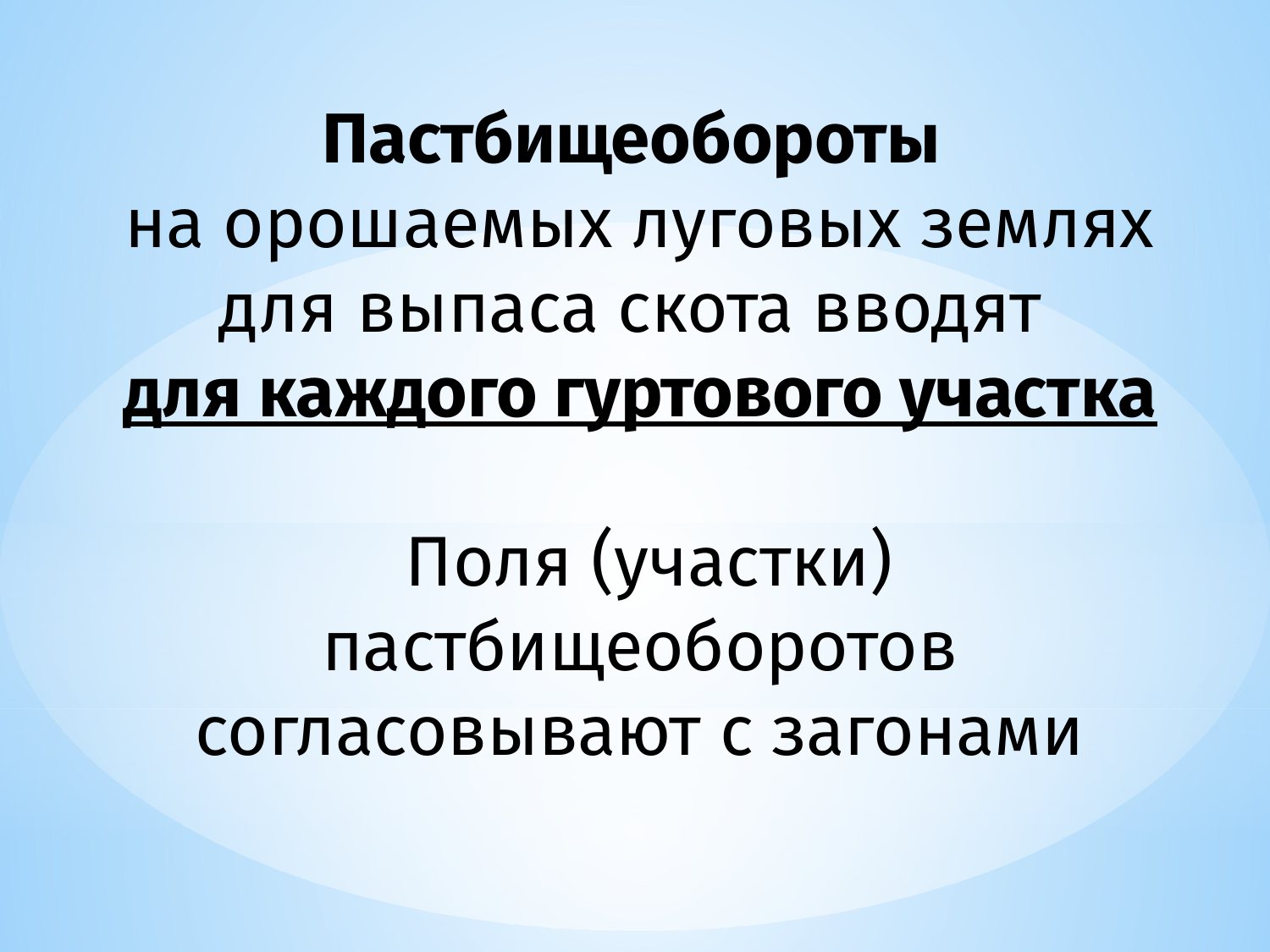

Пастбищеобороты
на орошаемых луговых землях для выпаса скота вводят
для каждого гуртового участка

 Поля (участки) пастбищеоборотов согласовывают с загонами